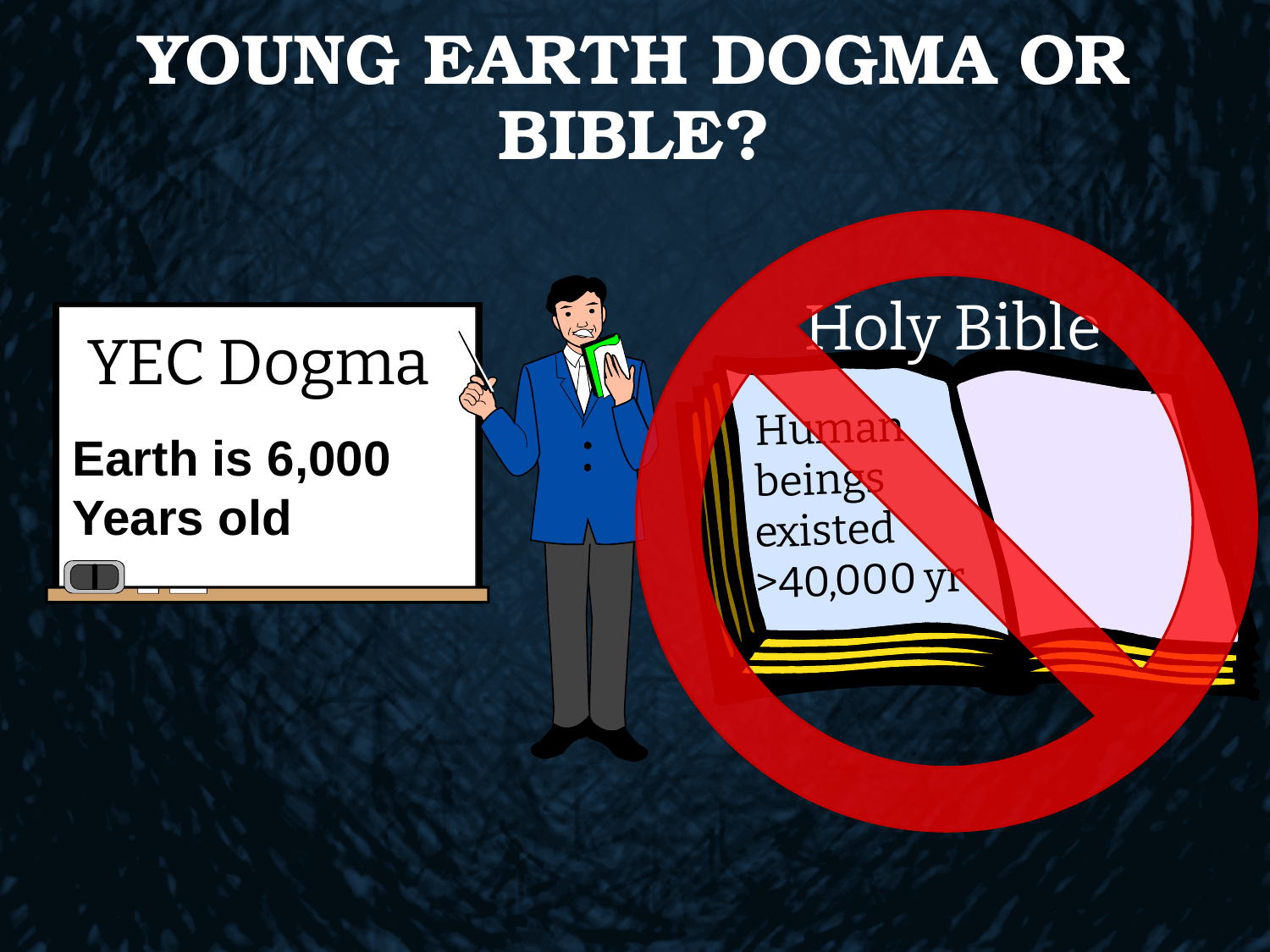

# Young Earth Dogma or Bible?

Holy Bible

YEC Dogma
Earth is 6,000
Years old

Human beings existed >40,000 yr